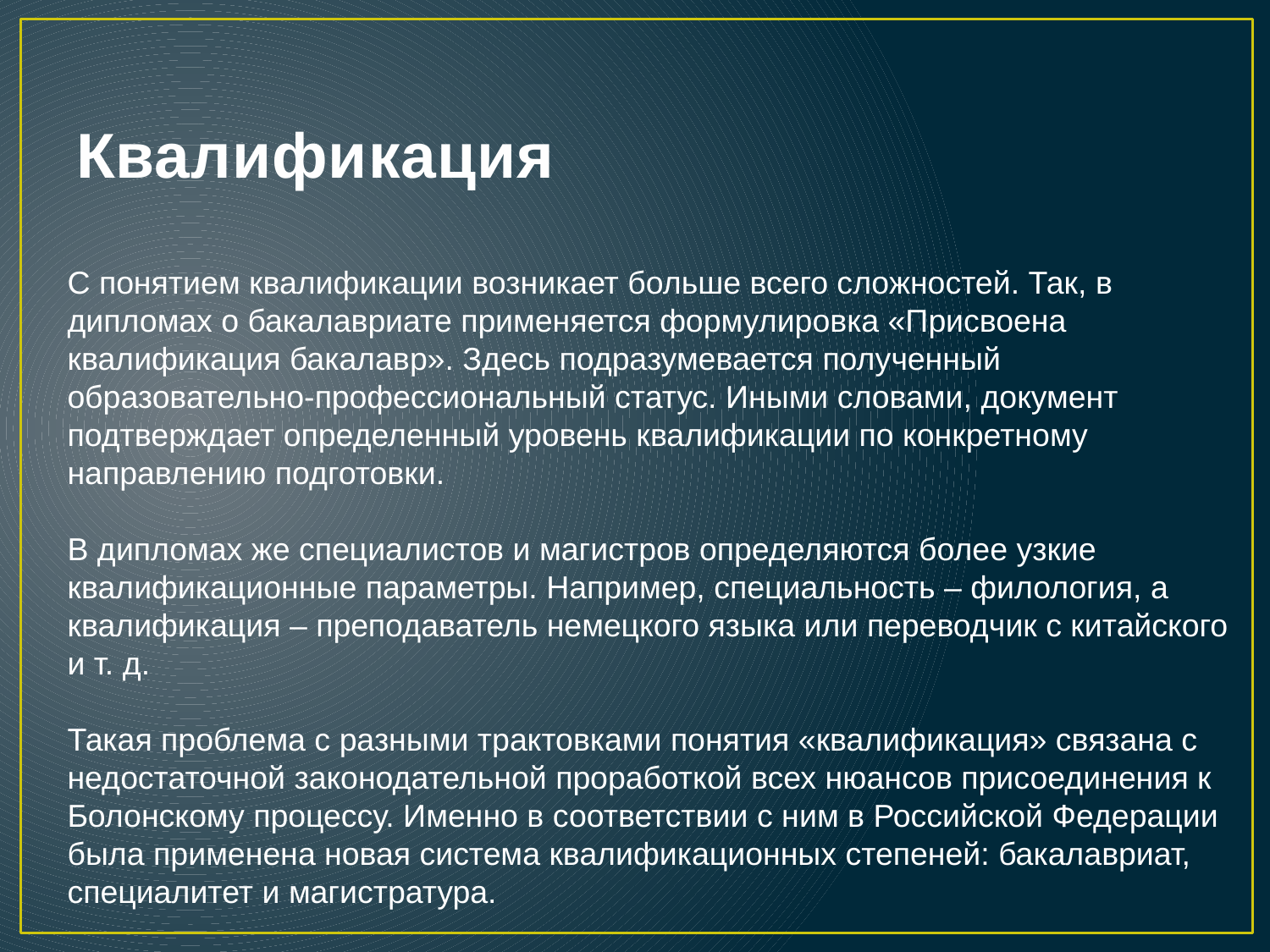

# Квалификация
С понятием квалификации возникает больше всего сложностей. Так, в дипломах о бакалавриате применяется формулировка «Присвоена квалификация бакалавр». Здесь подразумевается полученный образовательно-профессиональный статус. Иными словами, документ подтверждает определенный уровень квалификации по конкретному направлению подготовки.

В дипломах же специалистов и магистров определяются более узкие квалификационные параметры. Например, специальность – филология, а квалификация – преподаватель немецкого языка или переводчик с китайского и т. д.

Такая проблема с разными трактовками понятия «квалификация» связана с недостаточной законодательной проработкой всех нюансов присоединения к Болонскому процессу. Именно в соответствии с ним в Российской Федерации была применена новая система квалификационных степеней: бакалавриат, специалитет и магистратура.